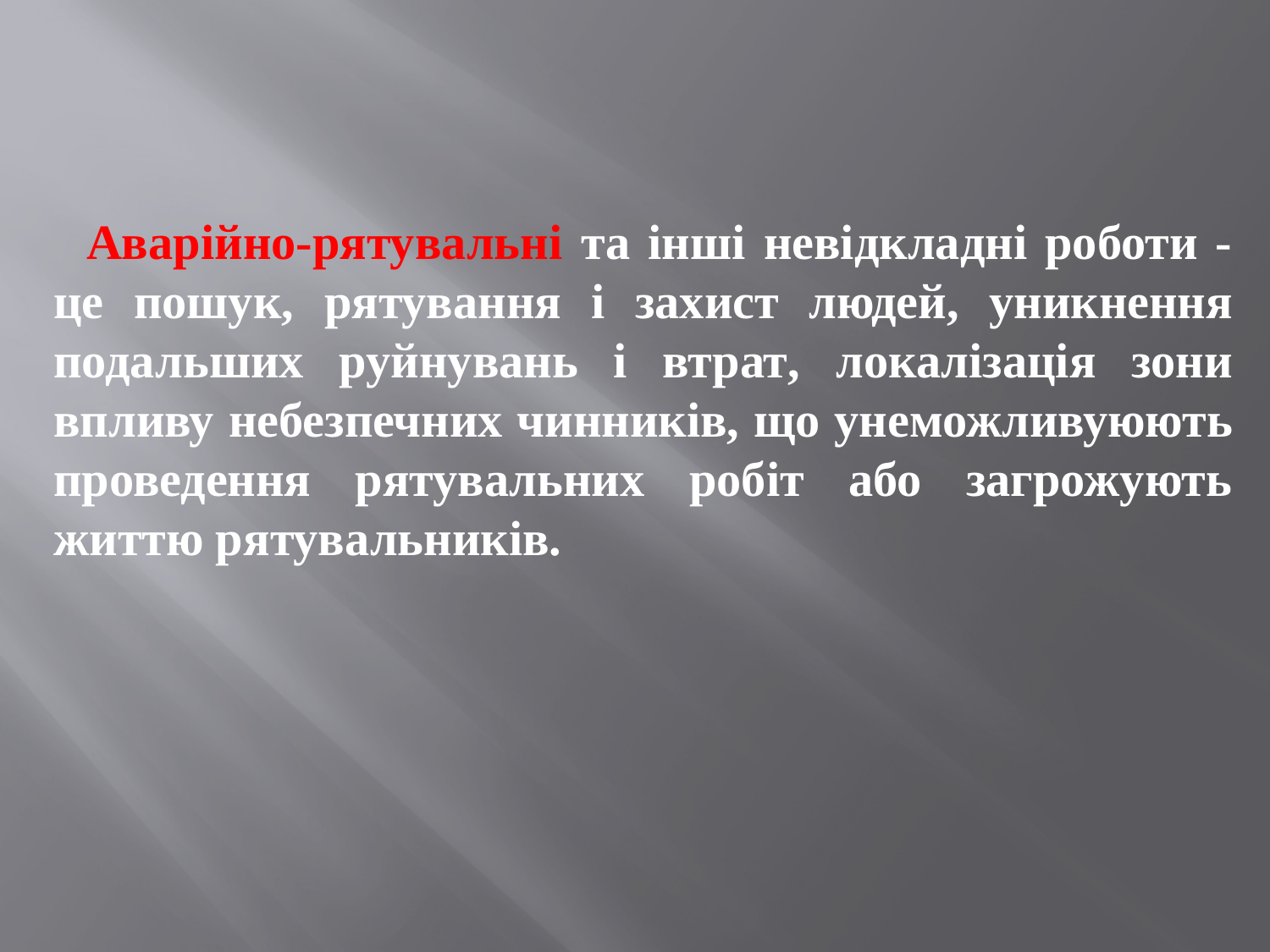

#
     Аварійно-рятувальні та інші невідкладні роботи - це пошук, рятування і захист людей, уникнення подальших руйнувань і втрат, локалізація зони впливу небезпечних чинників, що унеможливуюють проведення рятувальних робіт або загрожують життю рятувальників.